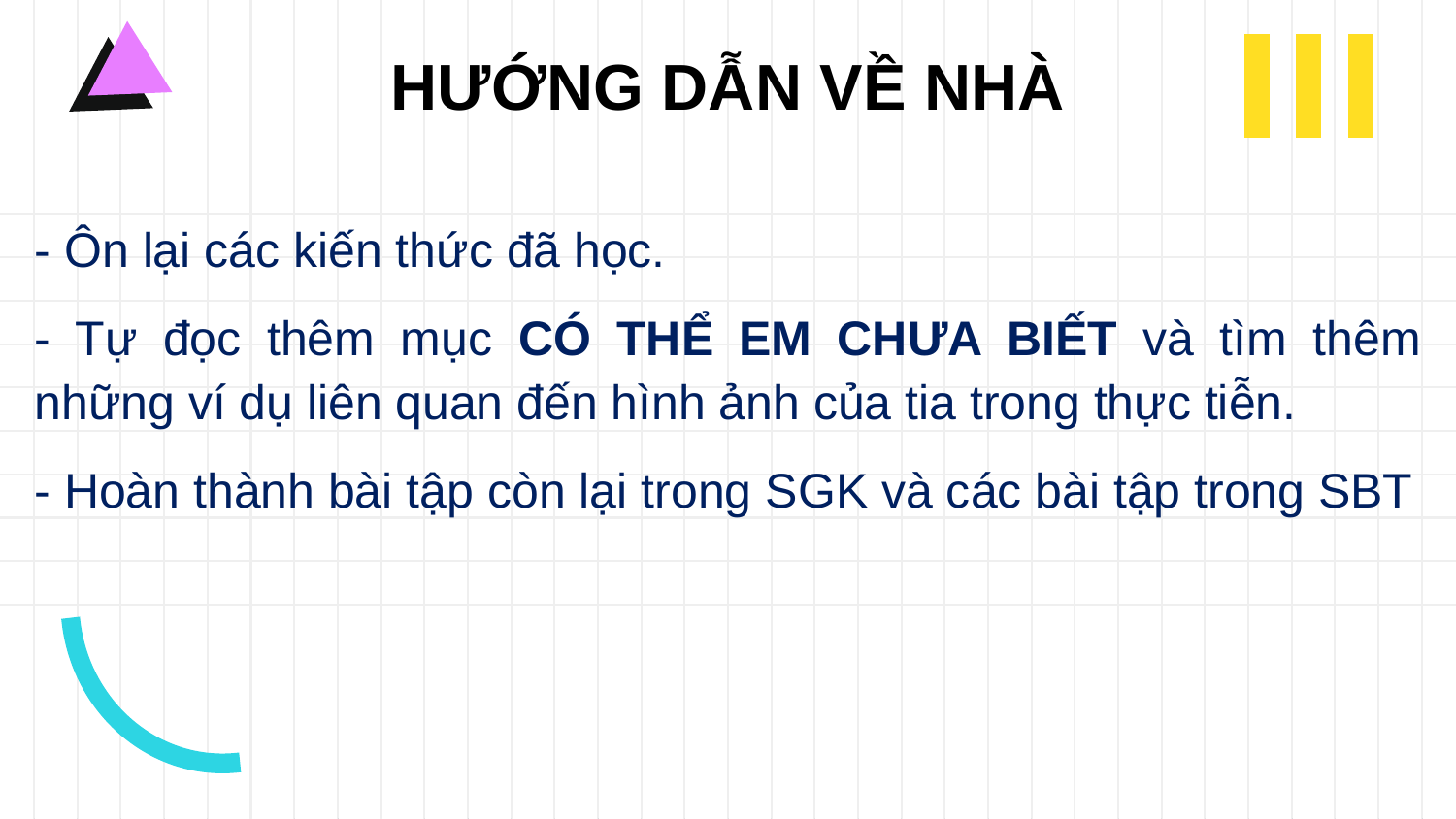

HƯỚNG DẪN VỀ NHÀ
- Ôn lại các kiến thức đã học.
- Tự đọc thêm mục CÓ THỂ EM CHƯA BIẾT và tìm thêm những ví dụ liên quan đến hình ảnh của tia trong thực tiễn.
- Hoàn thành bài tập còn lại trong SGK và các bài tập trong SBT